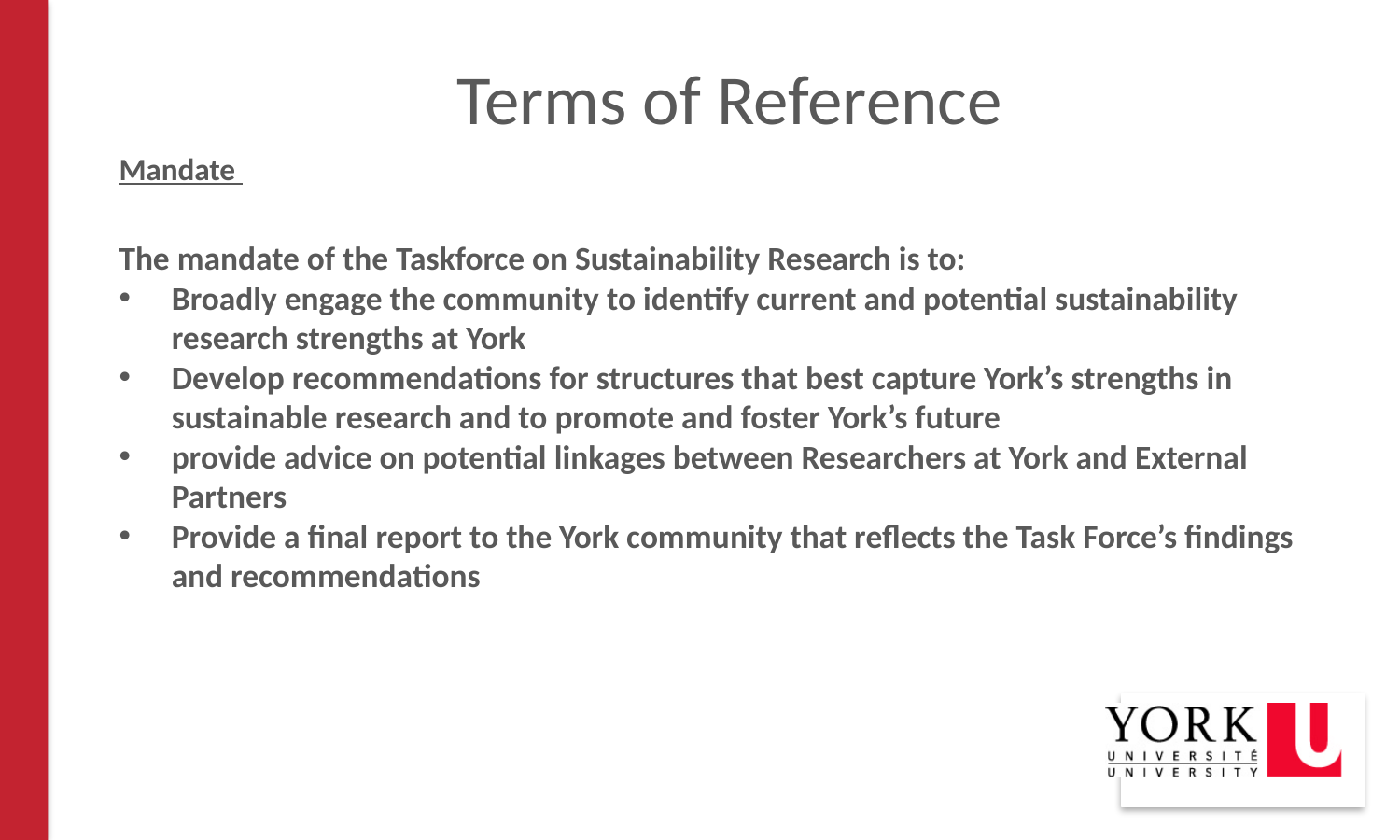

# Terms of Reference
Mandate

The mandate of the Taskforce on Sustainability Research is to:
Broadly engage the community to identify current and potential sustainability research strengths at York
Develop recommendations for structures that best capture York’s strengths in sustainable research and to promote and foster York’s future
provide advice on potential linkages between Researchers at York and External Partners
Provide a final report to the York community that reflects the Task Force’s findings and recommendations